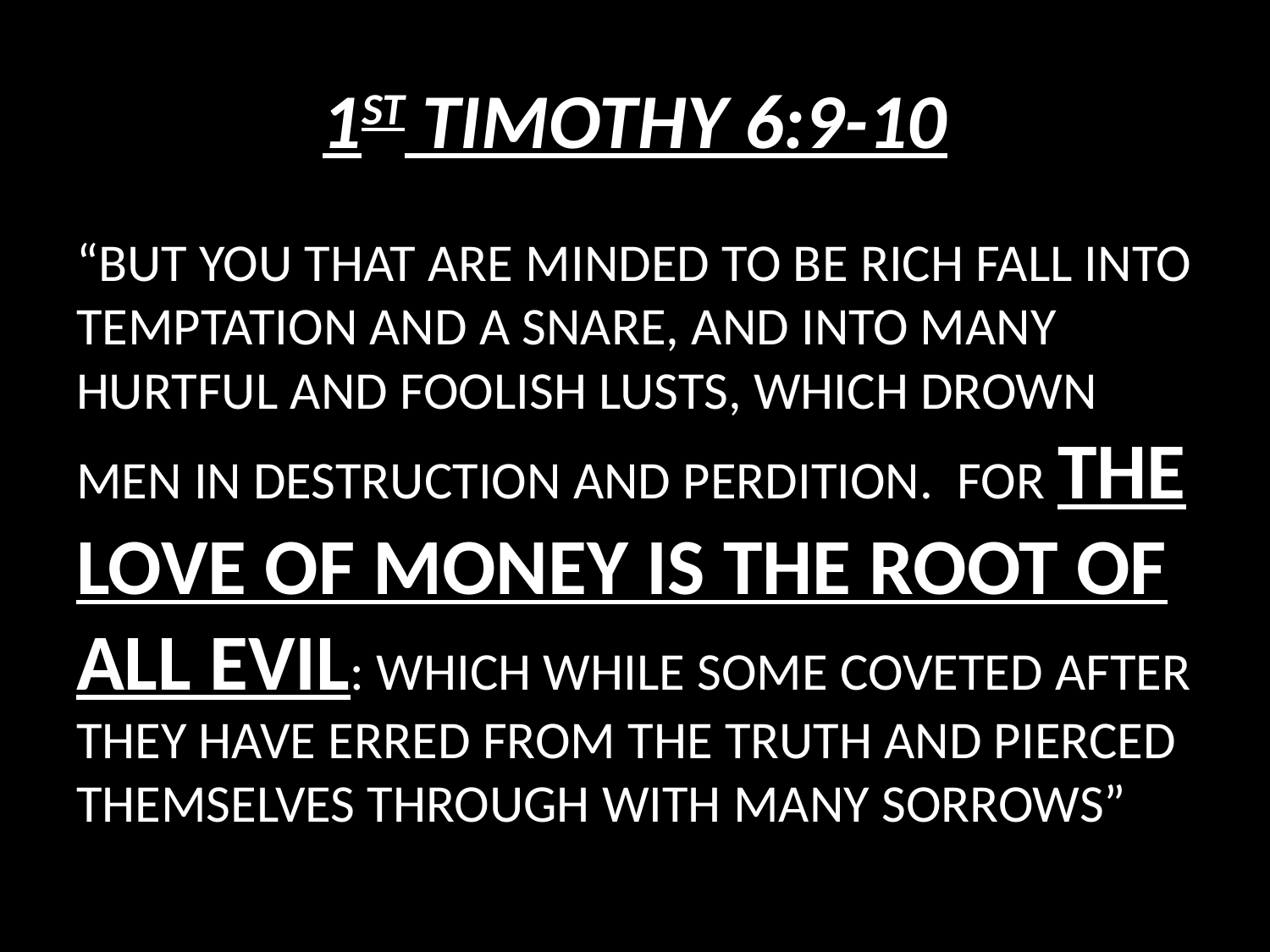

# 1ST TIMOTHY 6:9-10
“BUT YOU THAT ARE MINDED TO BE RICH FALL INTO TEMPTATION AND A SNARE, AND INTO MANY HURTFUL AND FOOLISH LUSTS, WHICH DROWN MEN IN DESTRUCTION AND PERDITION.  FOR THE LOVE OF MONEY IS THE ROOT OF ALL EVIL: WHICH WHILE SOME COVETED AFTER THEY HAVE ERRED FROM THE TRUTH AND PIERCED THEMSELVES THROUGH WITH MANY SORROWS”